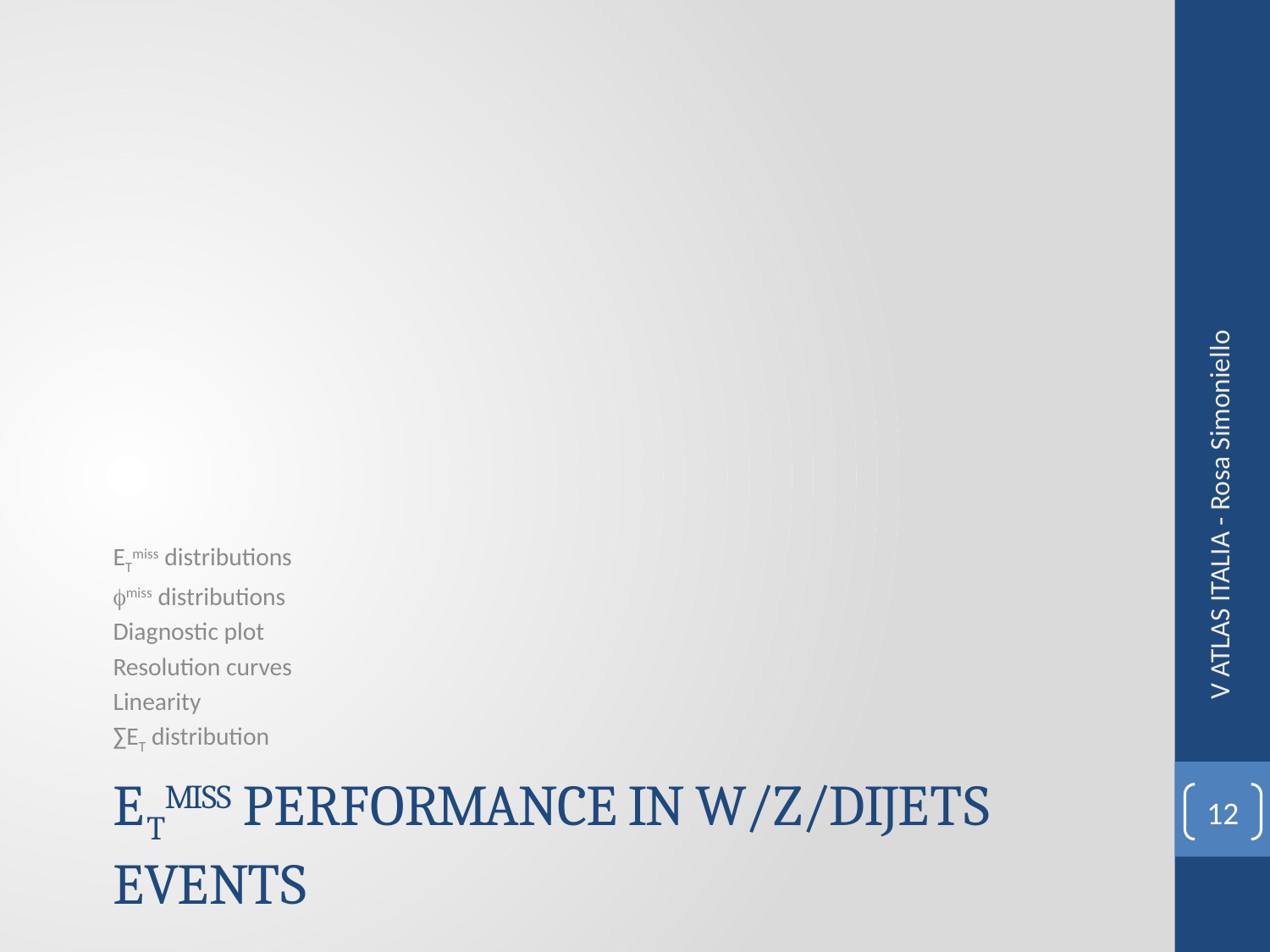

V ATLAS ITALIA - Rosa Simoniello
ETmiss distributions
φmiss distributions
Diagnostic plot
Resolution curves
Linearity
∑ET distribution

# Etmiss performance in W/Z/Dijets events
12